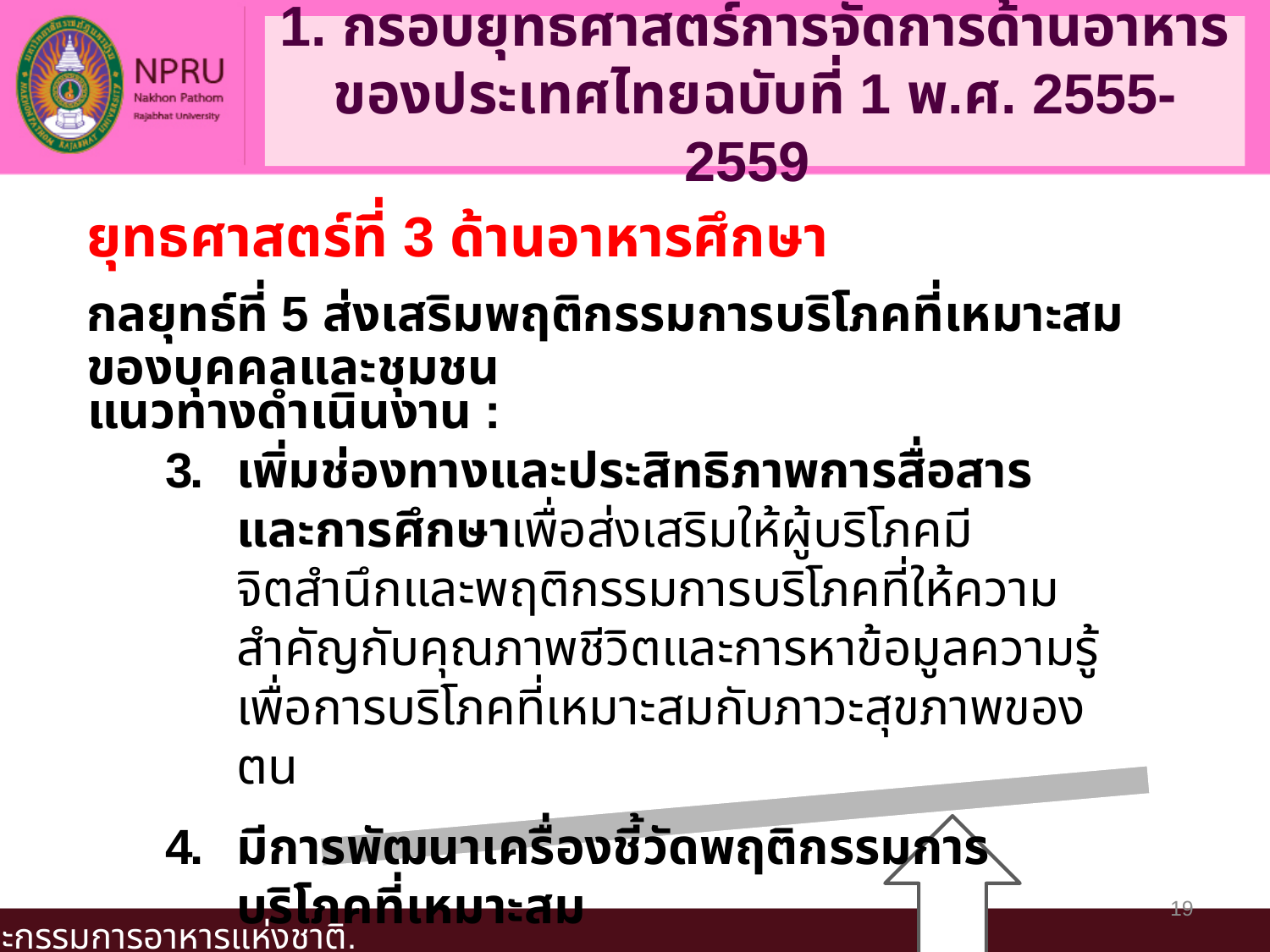

# 1. กรอบยุทธศาสตร์การจัดการด้านอาหารของประเทศไทยฉบับที่ 1 พ.ศ. 2555-2559
ยุทธศาสตร์ที่ 3 ด้านอาหารศึกษา
กลยุทธ์ที่ 5 ส่งเสริมพฤติกรรมการบริโภคที่เหมาะสมของบุคคลและชุมชน
แนวทางดำเนินงาน :
เพิ่มช่องทางและประสิทธิภาพการสื่อสารและการศึกษาเพื่อส่งเสริมให้ผู้บริโภคมีจิตสำนึกและพฤติกรรมการบริโภคที่ให้ความสำคัญกับคุณภาพชีวิตและการหาข้อมูลความรู้เพื่อการบริโภคที่เหมาะสมกับภาวะสุขภาพของตน
มีการพัฒนาเครื่องชี้วัดพฤติกรรมการบริโภคที่เหมาะสม

19
คณะกรรมการอาหารแห่งชาติ.